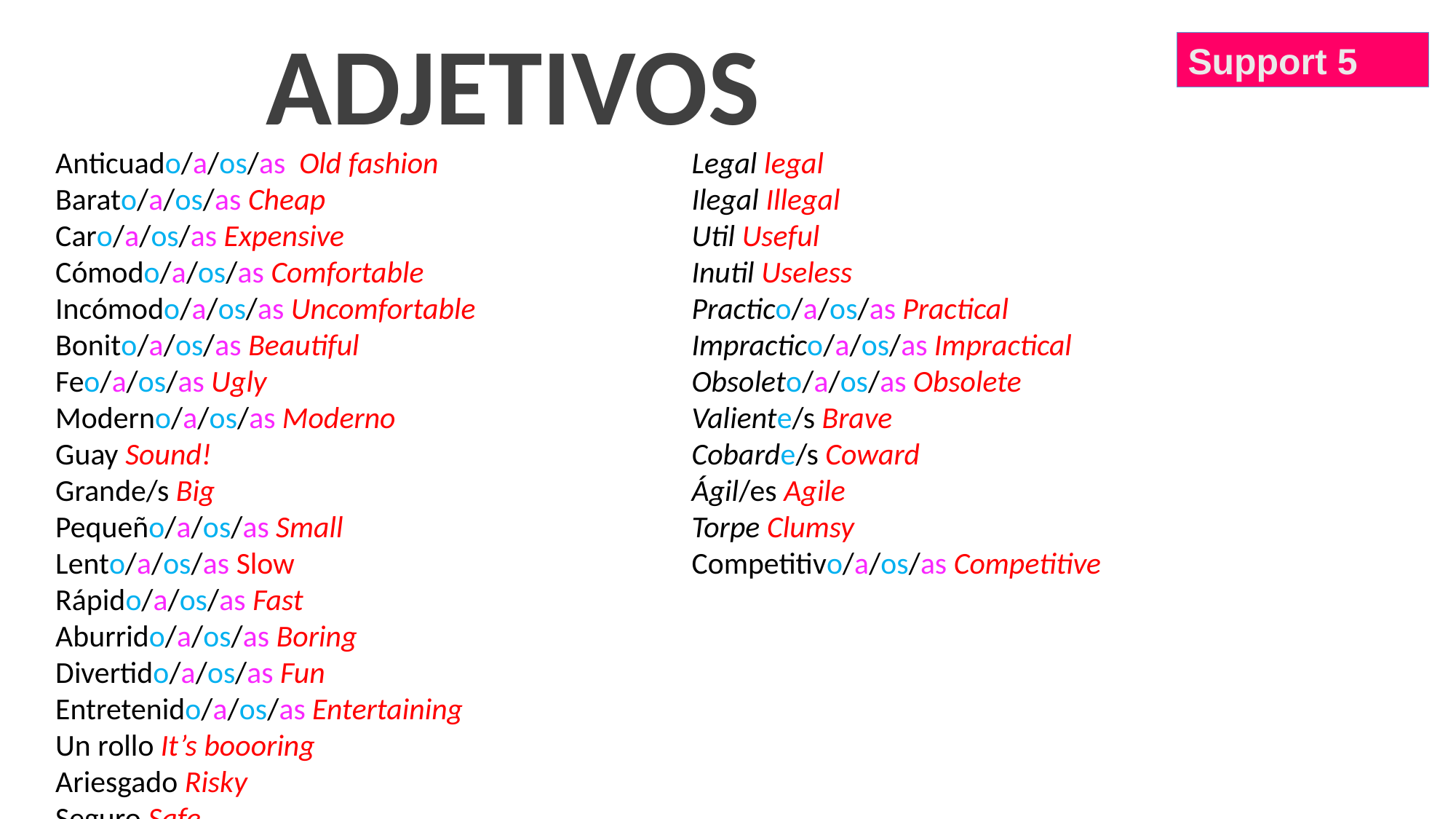

ADJETIVOS
Support 5
Anticuado/a/os/as  Old fashion
Barato/a/os/as Cheap
Caro/a/os/as Expensive
Cómodo/a/os/as Comfortable
Incómodo/a/os/as Uncomfortable
Bonito/a/os/as Beautiful
Feo/a/os/as Ugly
Moderno/a/os/as Moderno
Guay Sound!
Grande/s Big
Pequeño/a/os/as Small
Lento/a/os/as Slow
Rápido/a/os/as Fast
Aburrido/a/os/as Boring
Divertido/a/os/as Fun
Entretenido/a/os/as Entertaining
Un rollo It’s boooring
Ariesgado Risky
Seguro Safe
Legal legal
Ilegal Illegal
Util Useful
Inutil Useless
Practico/a/os/as Practical
Impractico/a/os/as Impractical
Obsoleto/a/os/as Obsolete
Valiente/s Brave
Cobarde/s Coward
Ágil/es Agile
Torpe Clumsy
Competitivo/a/os/as Competitive